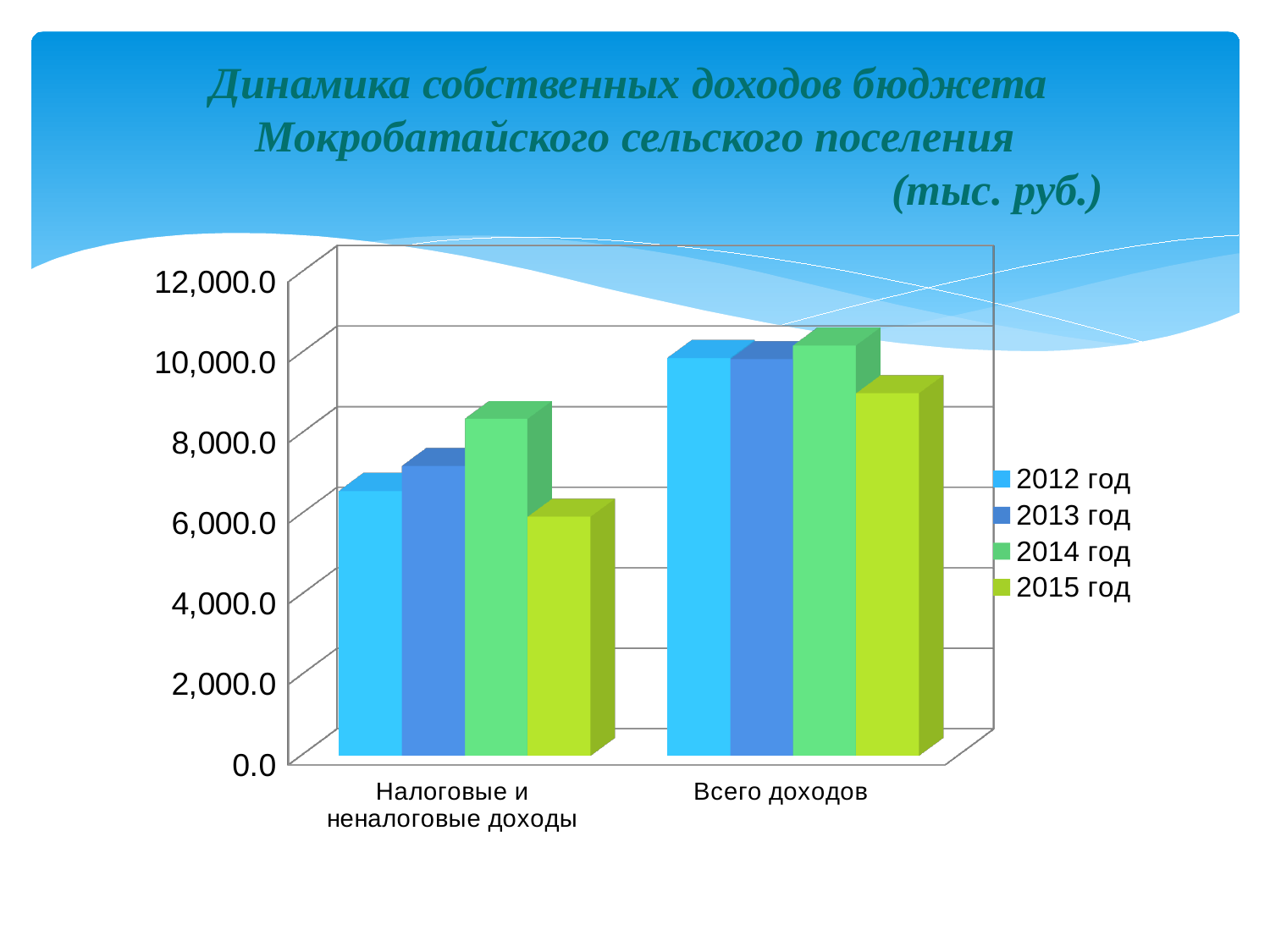

# Динамика собственных доходов бюджета Мокробатайского сельского поселения (тыс. руб.)

[unsupported chart]